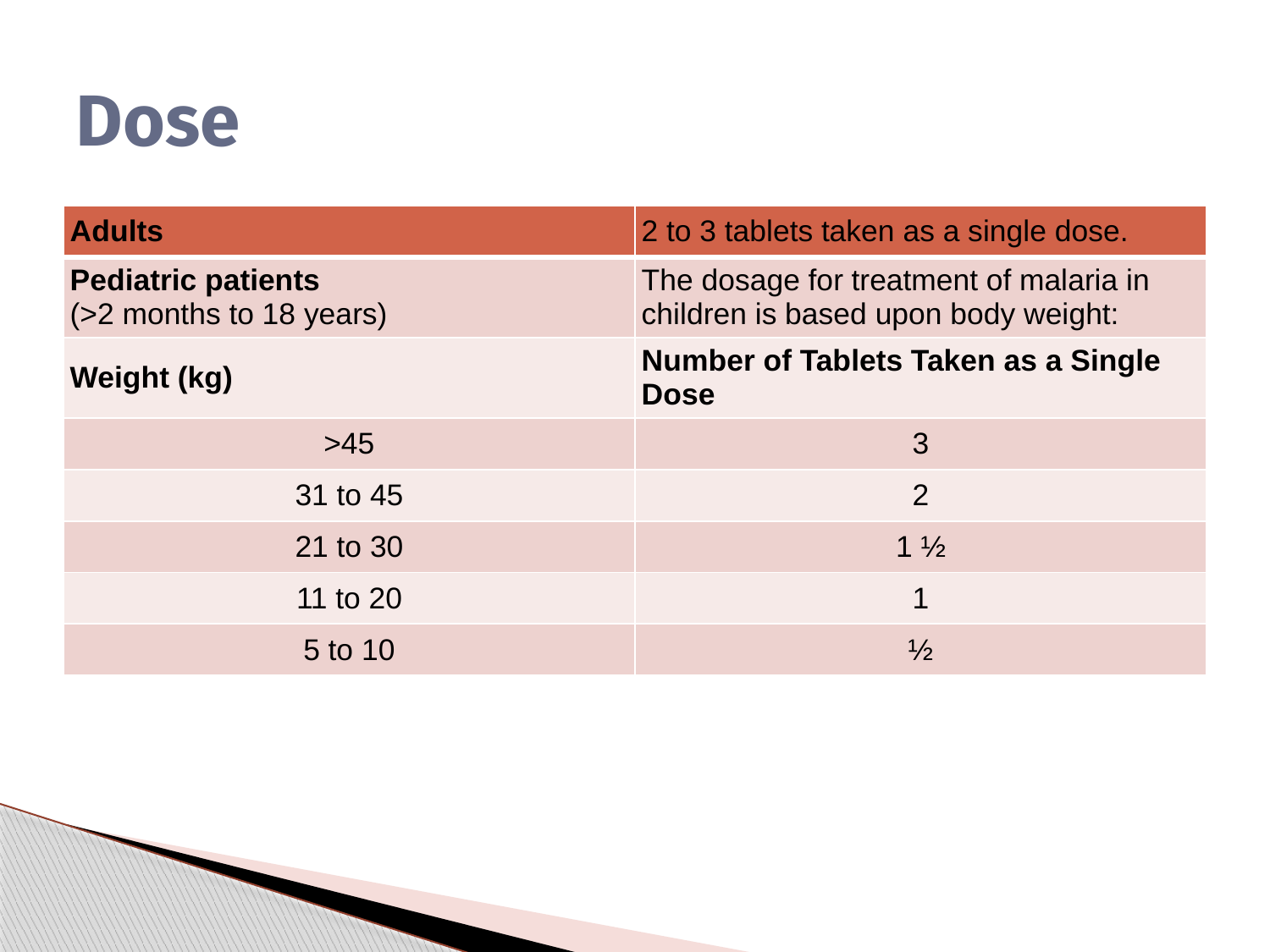

# Dose
| Adults | 2 to 3 tablets taken as a single dose. |
| --- | --- |
| Pediatric patients (>2 months to 18 years) | The dosage for treatment of malaria in children is based upon body weight: |
| Weight (kg) | Number of Tablets Taken as a Single Dose |
| >45 | 3 |
| 31 to 45 | 2 |
| 21 to 30 | 1 ½ |
| 11 to 20 | 1 |
| 5 to 10 | ½ |